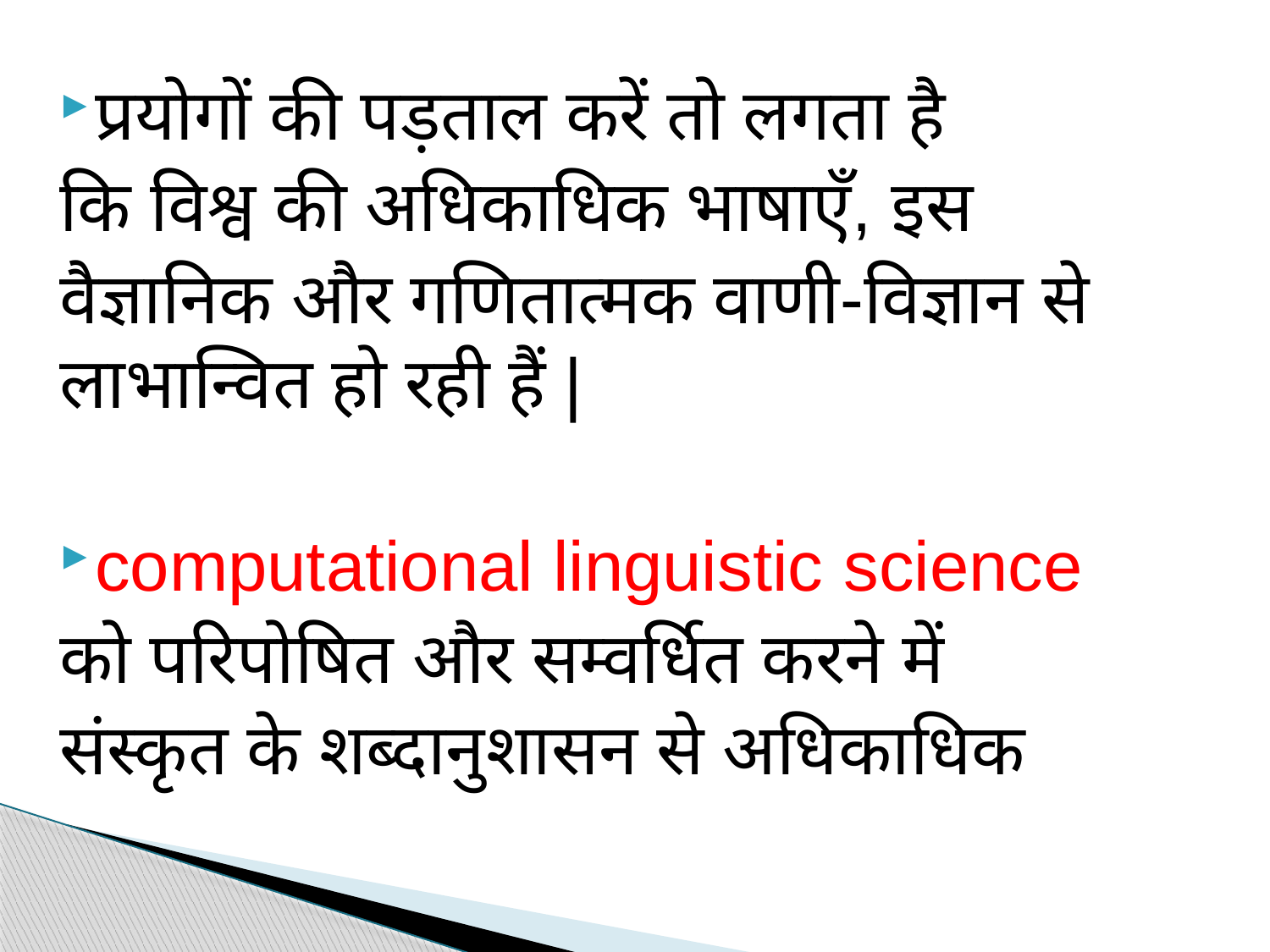

प्रयोगों की पड़ताल करें तो लगता है
कि विश्व की अधिकाधिक भाषाएँ, इस
वैज्ञानिक और गणितात्मक वाणी-विज्ञान से लाभान्वित हो रही हैं |

computational linguistic science
को परिपोषित और सम्वर्धित करने में
संस्कृत के शब्दानुशासन से अधिकाधिक